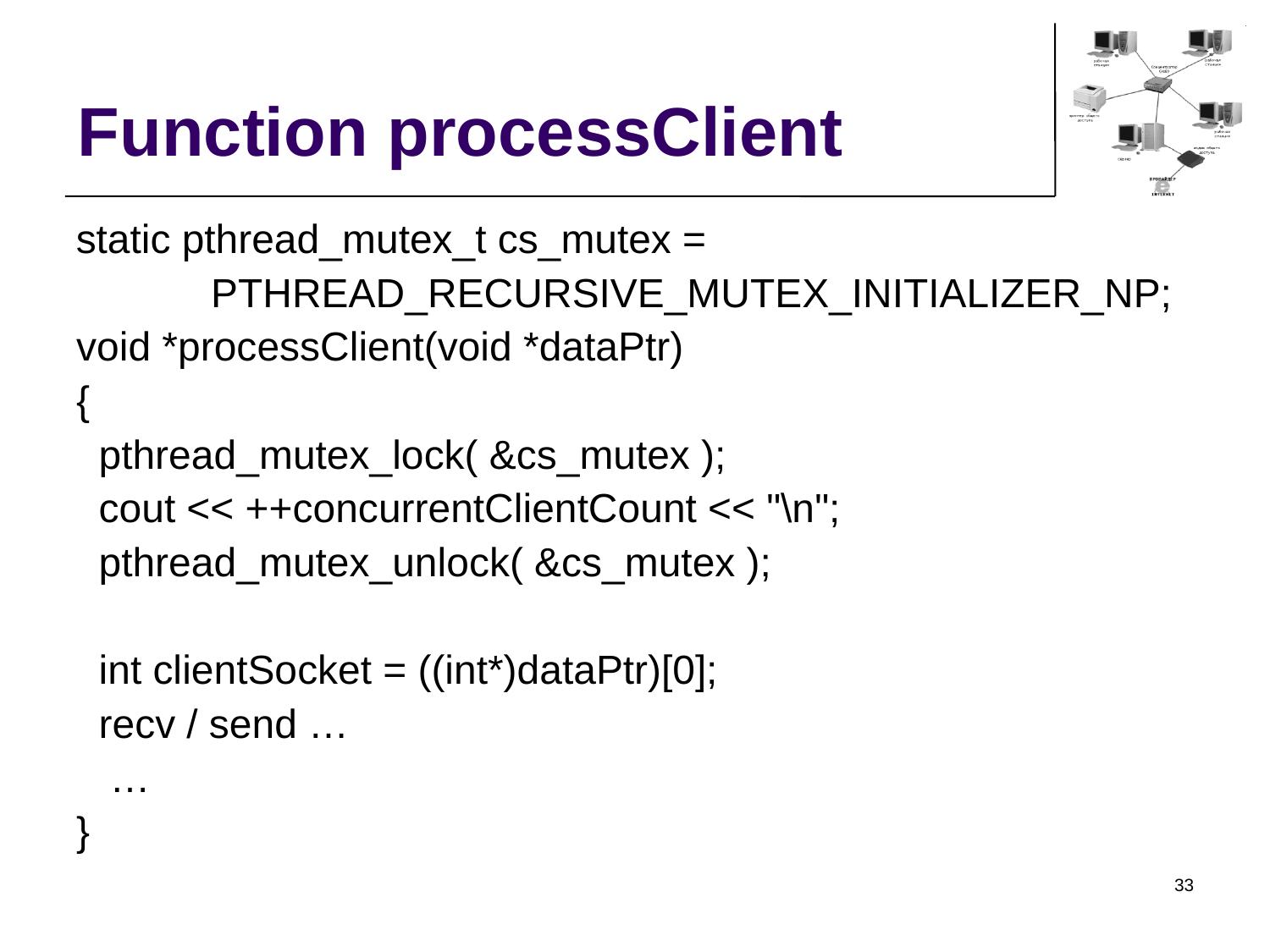

Function processClient
static pthread_mutex_t cs_mutex =
            PTHREAD_RECURSIVE_MUTEX_INITIALIZER_NP;
void *processClient(void *dataPtr)
{
  pthread_mutex_lock( &cs_mutex );
  cout << ++concurrentClientCount << "\n";
  pthread_mutex_unlock( &cs_mutex );

  int clientSocket = ((int*)dataPtr)[0];
  recv / send …
   …
}
33